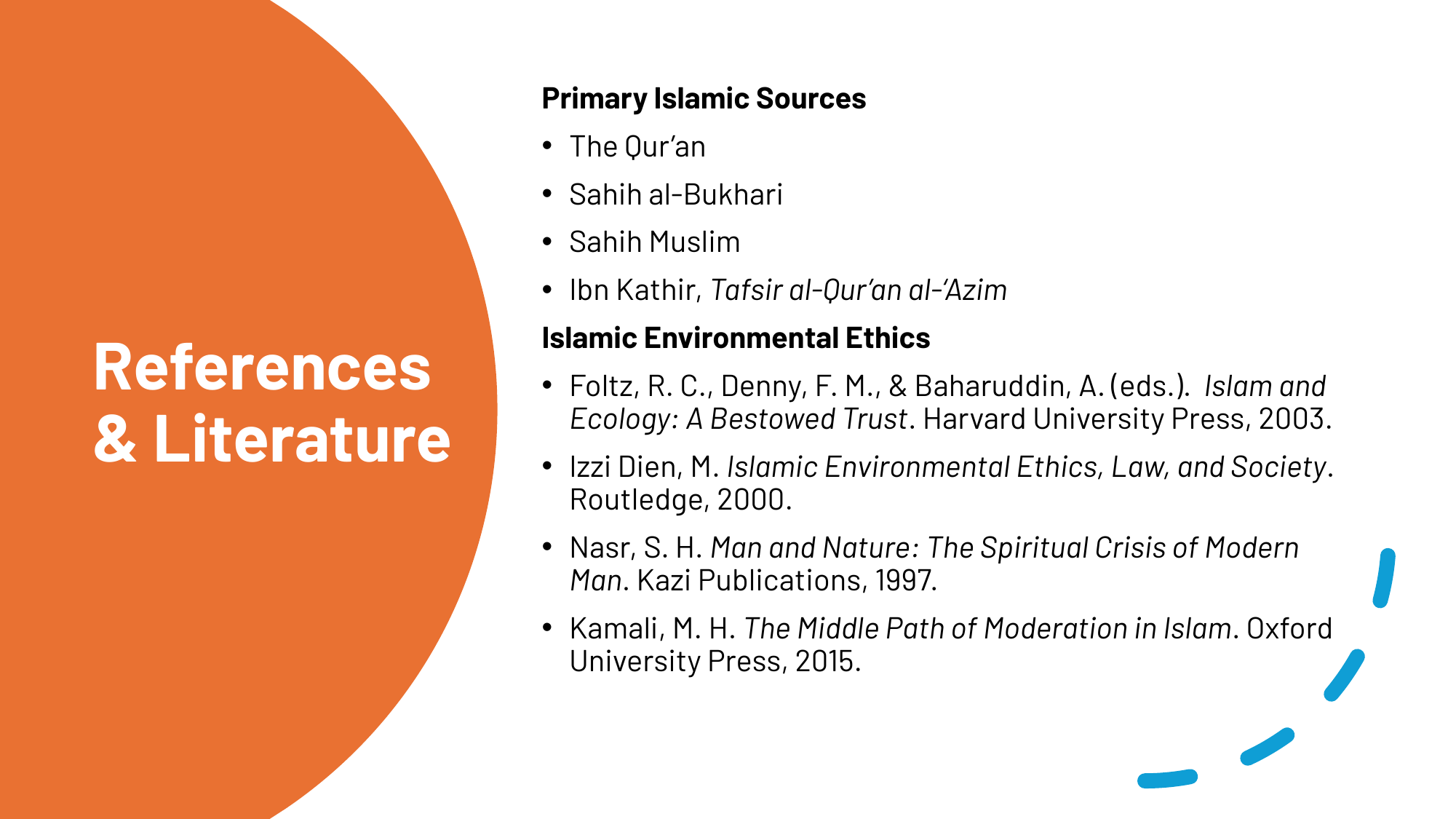

Primary Islamic Sources
The Qur’an
Sahih al-Bukhari
Sahih Muslim
Ibn Kathir, Tafsir al-Qur’an al-‘Azim
Islamic Environmental Ethics
Foltz, R. C., Denny, F. M., & Baharuddin, A. (eds.).  Islam and Ecology: A Bestowed Trust. Harvard University Press, 2003.
Izzi Dien, M. Islamic Environmental Ethics, Law, and Society. Routledge, 2000.
Nasr, S. H. Man and Nature: The Spiritual Crisis of Modern Man. Kazi Publications, 1997.
Kamali, M. H. The Middle Path of Moderation in Islam. Oxford University Press, 2015.

# References & Literature